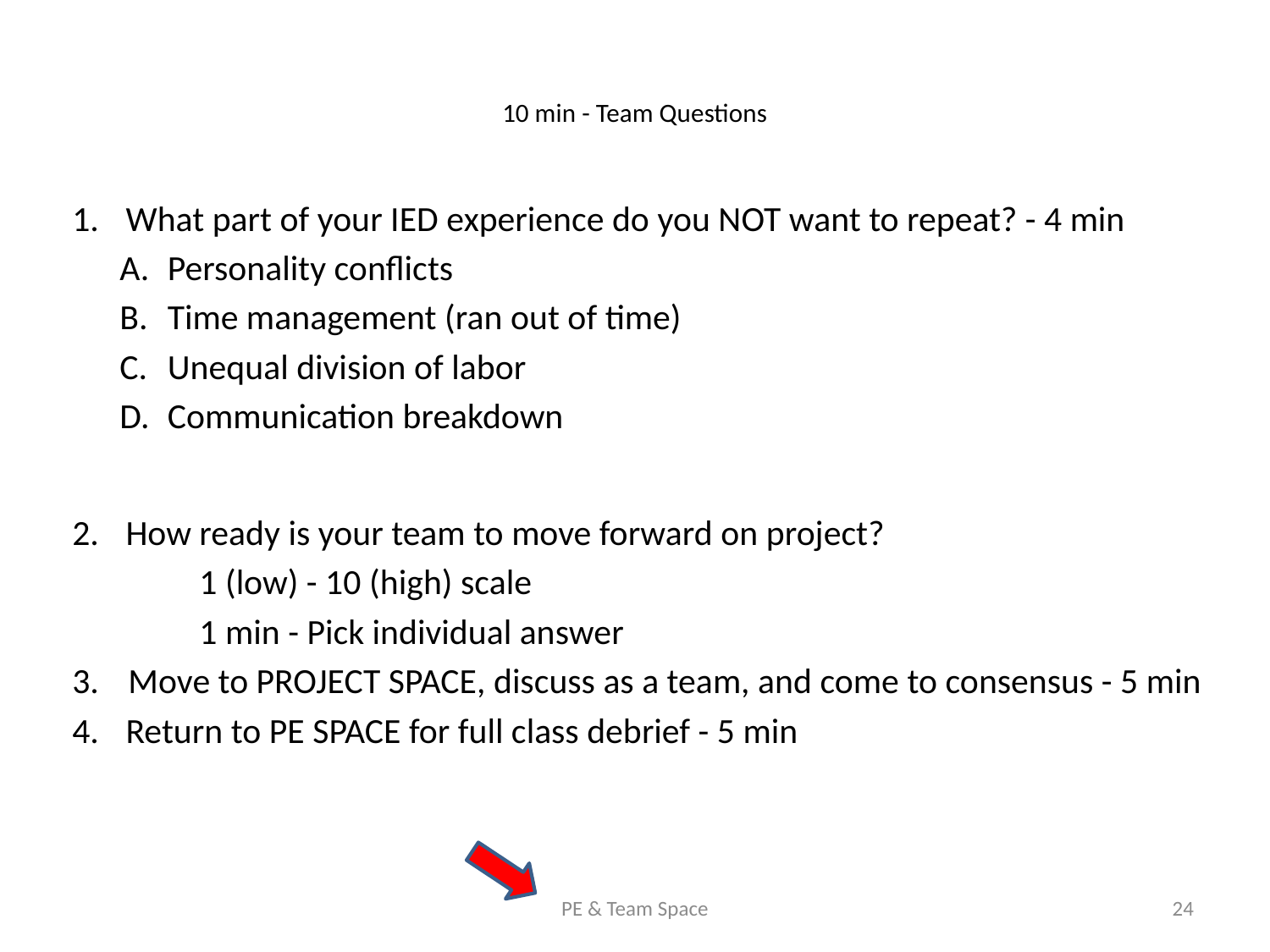

# 10 min - Team Questions
What part of your IED experience do you NOT want to repeat? - 4 min
Personality conflicts
Time management (ran out of time)
Unequal division of labor
Communication breakdown

How ready is your team to move forward on project?
	1 (low) - 10 (high) scale
	1 min - Pick individual answer
Move to PROJECT SPACE, discuss as a team, and come to consensus - 5 min
Return to PE SPACE for full class debrief - 5 min

PE & Team Space
24